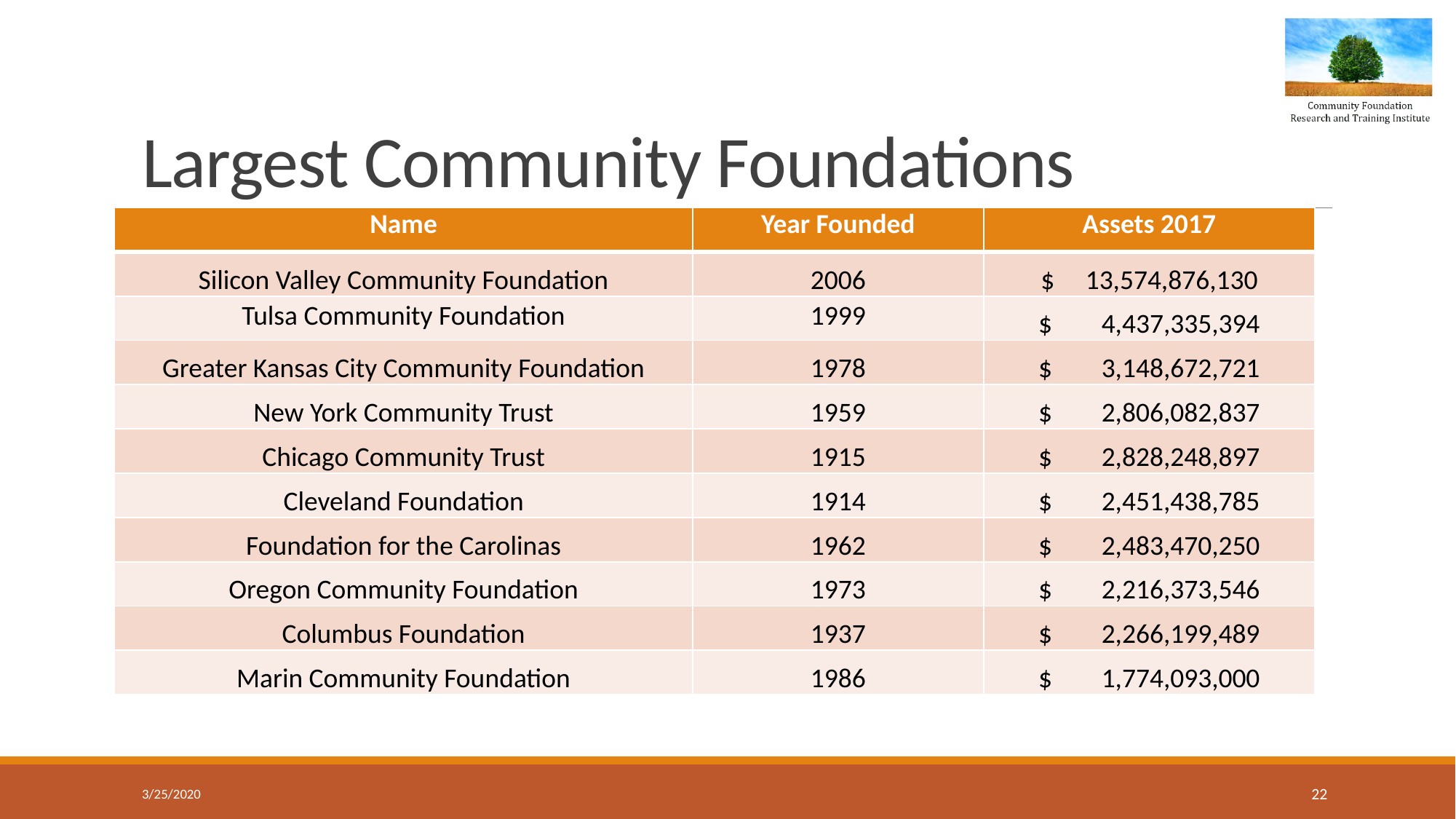

# Largest Community Foundations
| Name | Year Founded | Assets 2017 |
| --- | --- | --- |
| Silicon Valley Community Foundation | 2006 | $ 13,574,876,130 |
| Tulsa Community Foundation | 1999 | $ 4,437,335,394 |
| Greater Kansas City Community Foundation | 1978 | $ 3,148,672,721 |
| New York Community Trust | 1959 | $ 2,806,082,837 |
| Chicago Community Trust | 1915 | $ 2,828,248,897 |
| Cleveland Foundation | 1914 | $ 2,451,438,785 |
| Foundation for the Carolinas | 1962 | $ 2,483,470,250 |
| Oregon Community Foundation | 1973 | $ 2,216,373,546 |
| Columbus Foundation | 1937 | $ 2,266,199,489 |
| Marin Community Foundation | 1986 | $ 1,774,093,000 |
3/25/2020
22